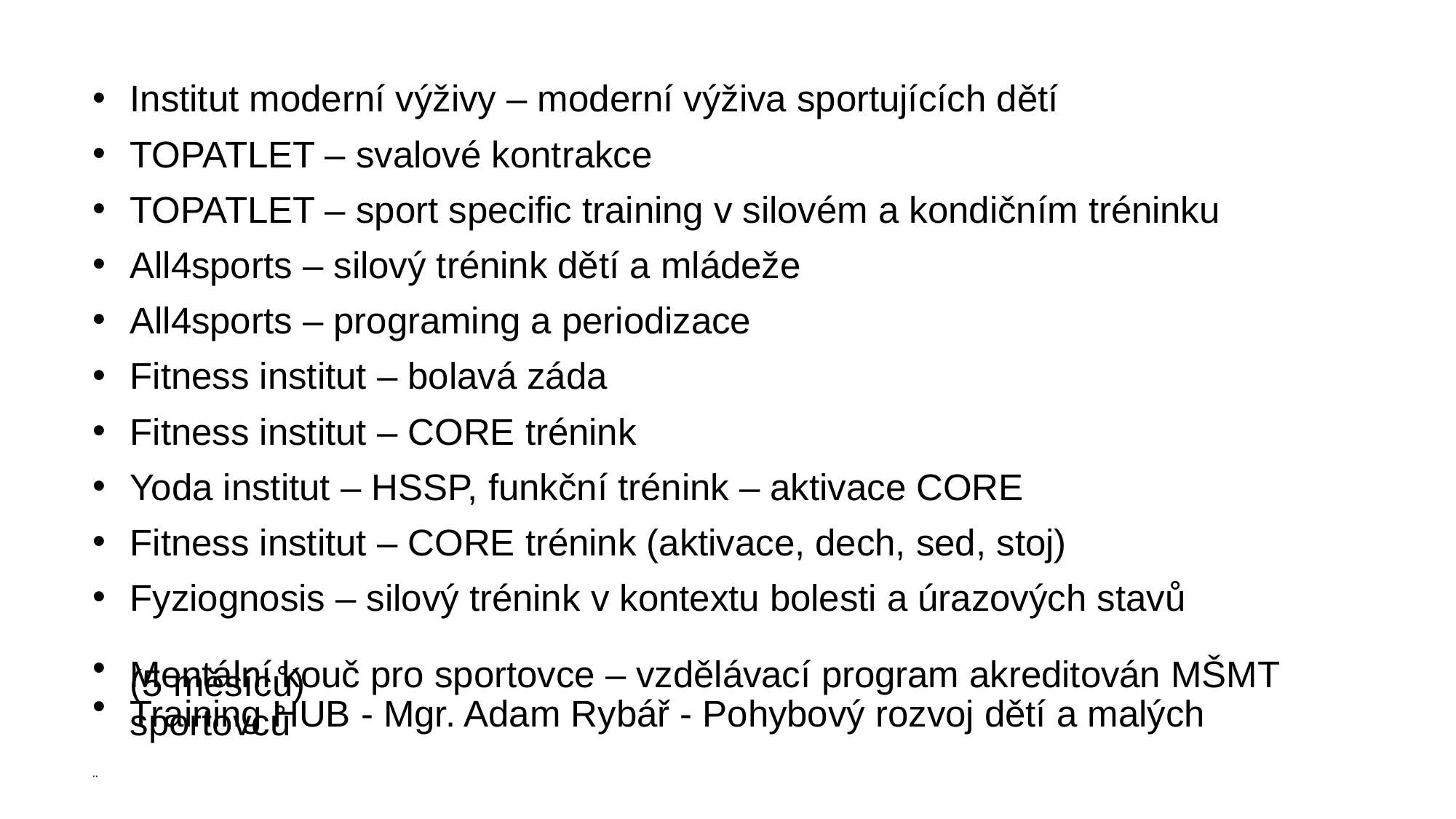

Institut moderní výživy – moderní výživa sportujících dětí
TOPATLET – svalové kontrakce
TOPATLET – sport specific training v silovém a kondičním tréninku
All4sports – silový trénink dětí a mládeže
All4sports – programing a periodizace
Fitness institut – bolavá záda
Fitness institut – CORE trénink
Yoda institut – HSSP, funkční trénink – aktivace CORE
Fitness institut – CORE trénink (aktivace, dech, sed, stoj)
Fyziognosis – silový trénink v kontextu bolesti a úrazových stavů

Mentální kouč pro sportovce – vzdělávací program akreditován MŠMT (5 měsíců)
Training HUB - Mgr. Adam Rybář - Pohybový rozvoj dětí a malých sportovců

¨